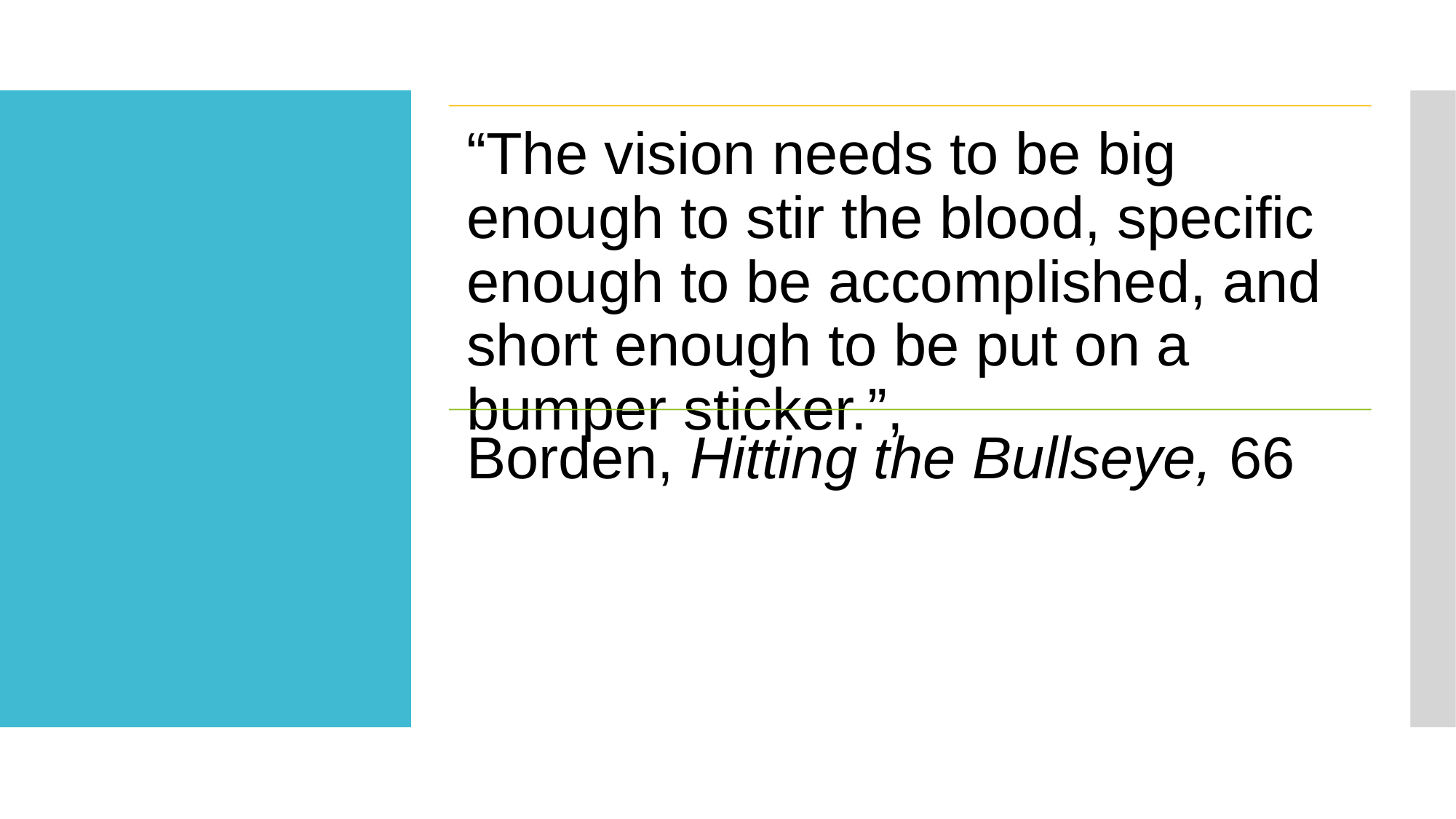

“The vision needs to be big enough to stir the blood, specific enough to be accomplished, and short enough to be put on a bumper sticker.”,
Borden, Hitting the Bullseye, 66